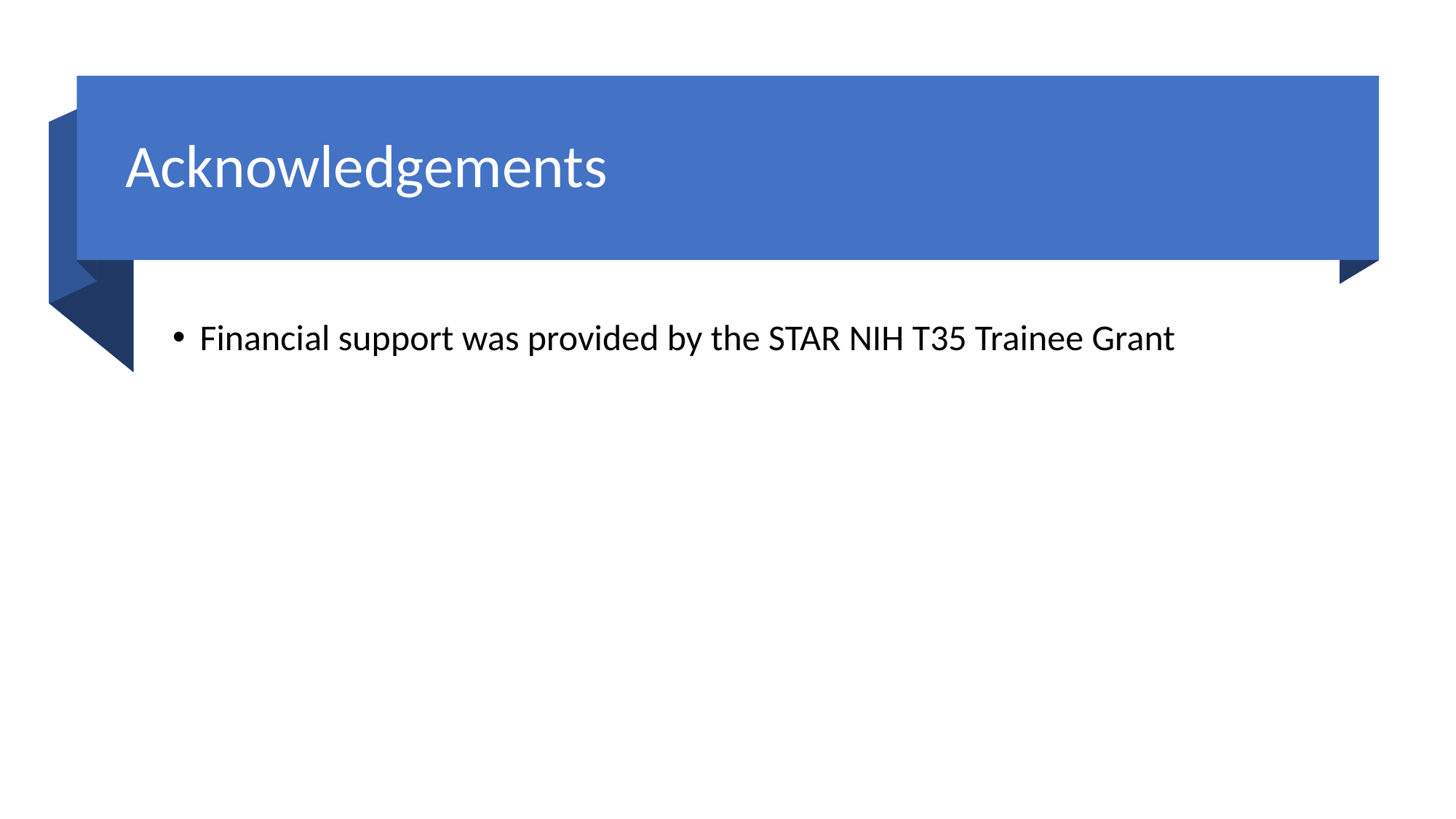

# Acknowledgements

Financial support was provided by the STAR NIH T35 Trainee Grant